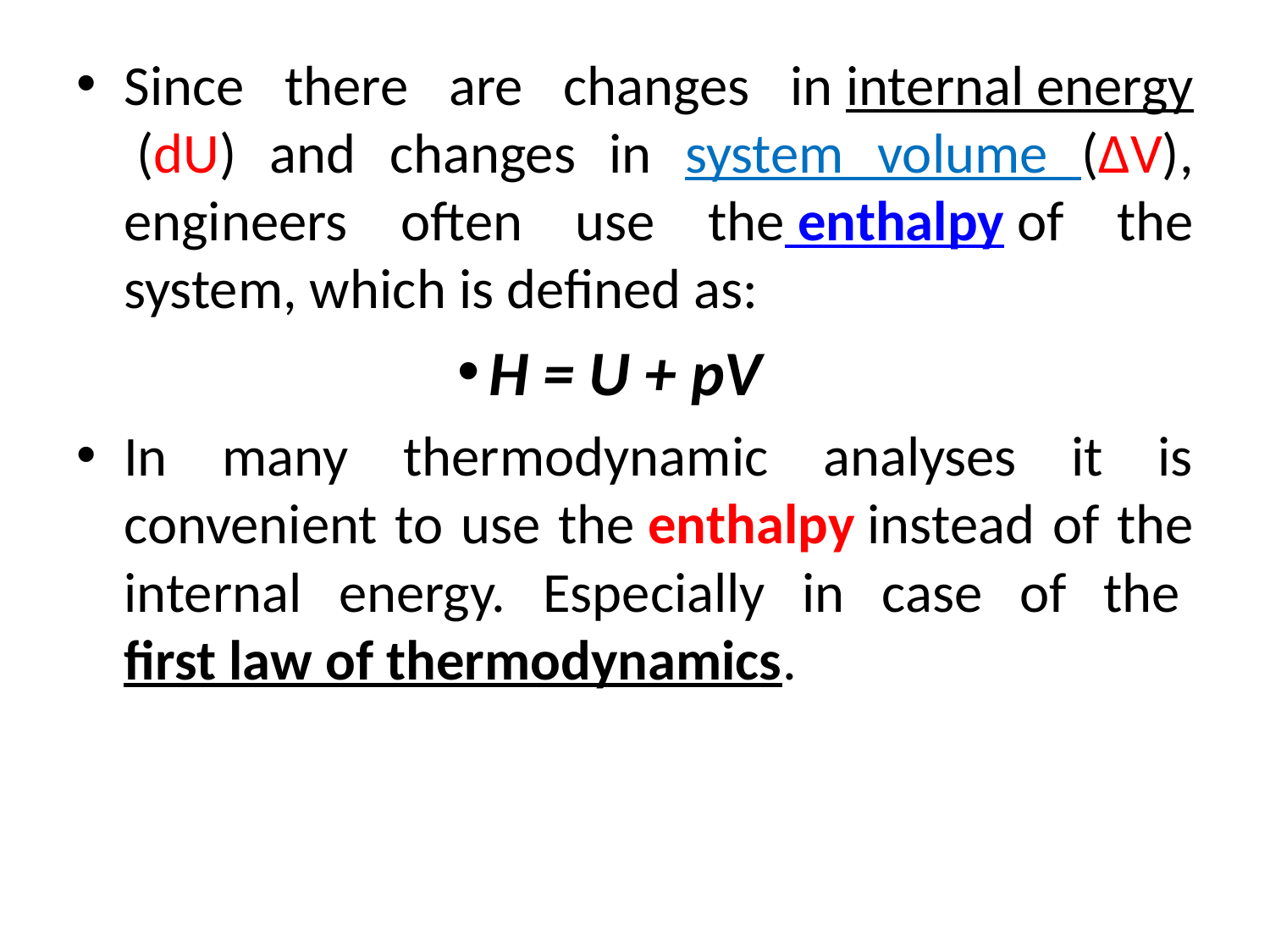

Since there are changes in internal energy (dU) and changes in system volume (∆V), engineers often use the enthalpy of the system, which is defined as:
H = U + pV
In many thermodynamic analyses it is convenient to use the enthalpy instead of the internal energy. Especially in case of the first law of thermodynamics.